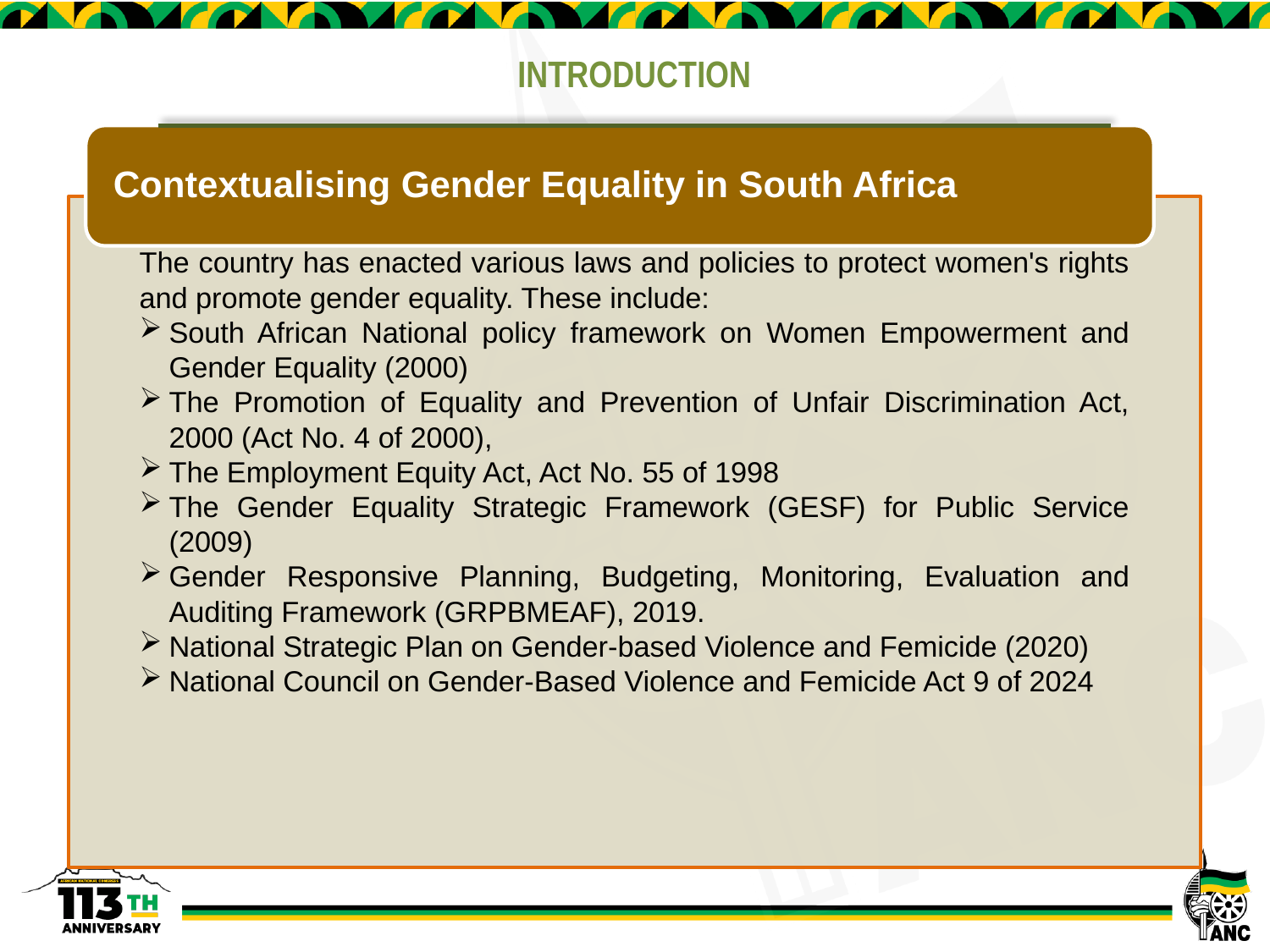

INTRODUCTION
Contextualising Gender Equality in South Africa
The country has enacted various laws and policies to protect women's rights and promote gender equality. These include:
South African National policy framework on Women Empowerment and Gender Equality (2000)
The Promotion of Equality and Prevention of Unfair Discrimination Act, 2000 (Act No. 4 of 2000),
The Employment Equity Act, Act No. 55 of 1998
The Gender Equality Strategic Framework (GESF) for Public Service (2009)
Gender Responsive Planning, Budgeting, Monitoring, Evaluation and Auditing Framework (GRPBMEAF), 2019.
National Strategic Plan on Gender-based Violence and Femicide (2020)
National Council on Gender-Based Violence and Femicide Act 9 of 2024